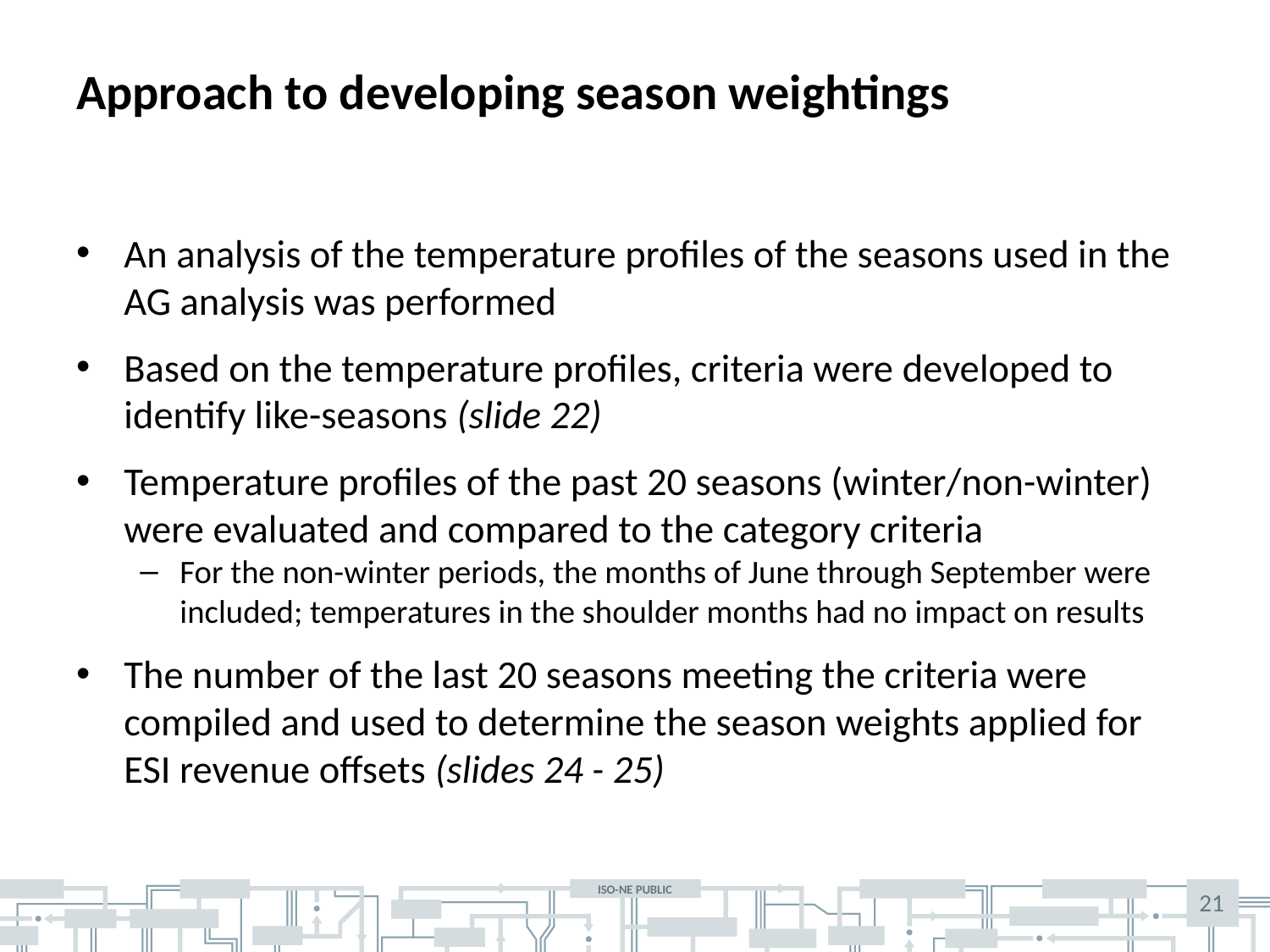

# Approach to developing season weightings
An analysis of the temperature profiles of the seasons used in the AG analysis was performed
Based on the temperature profiles, criteria were developed to identify like-seasons (slide 22)
Temperature profiles of the past 20 seasons (winter/non-winter) were evaluated and compared to the category criteria
For the non-winter periods, the months of June through September were included; temperatures in the shoulder months had no impact on results
The number of the last 20 seasons meeting the criteria were compiled and used to determine the season weights applied for ESI revenue offsets (slides 24 - 25)
21